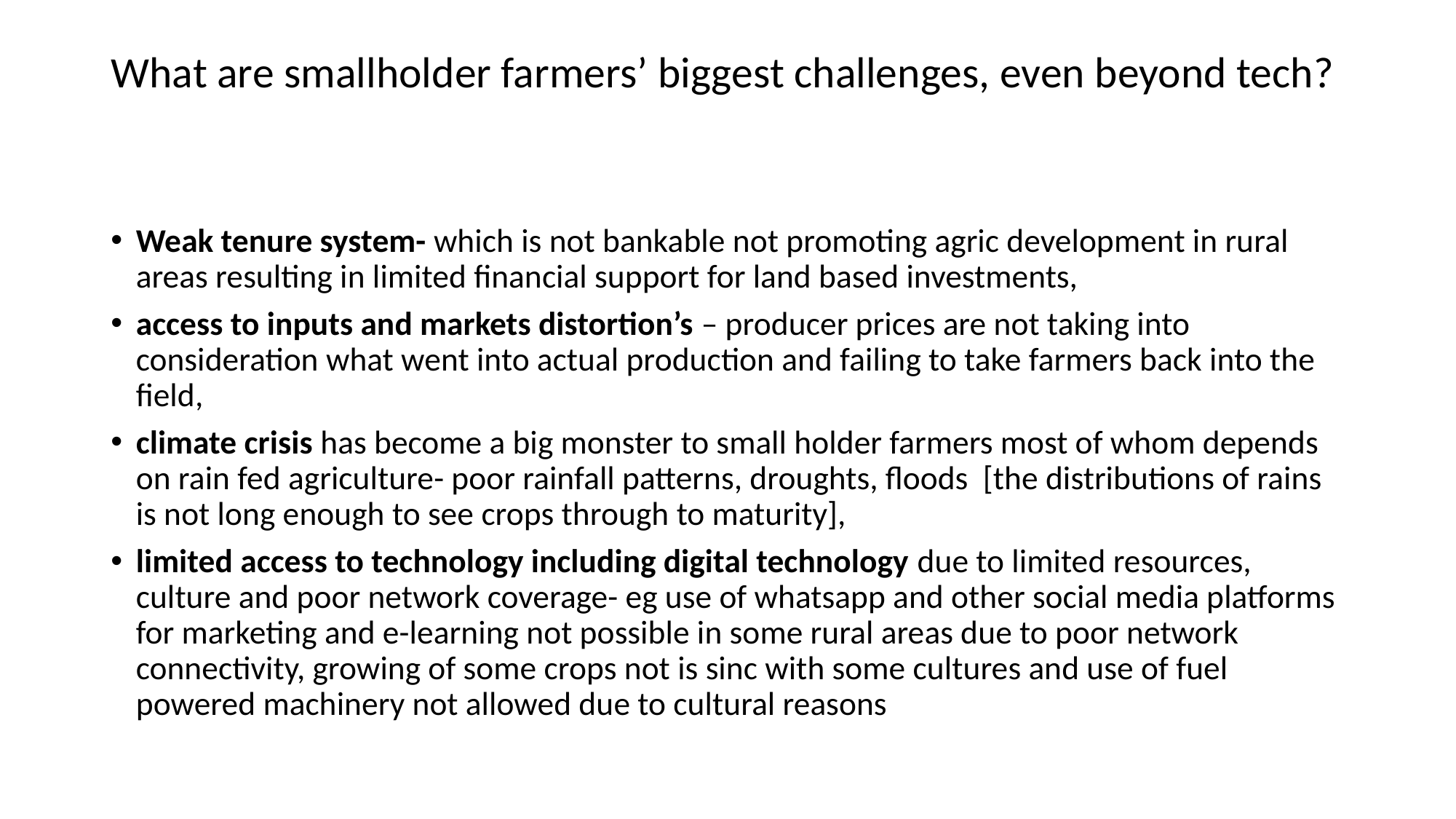

# What are smallholder farmers’ biggest challenges, even beyond tech?
Weak tenure system- which is not bankable not promoting agric development in rural areas resulting in limited financial support for land based investments,
access to inputs and markets distortion’s – producer prices are not taking into consideration what went into actual production and failing to take farmers back into the field,
climate crisis has become a big monster to small holder farmers most of whom depends on rain fed agriculture- poor rainfall patterns, droughts, floods  [the distributions of rains is not long enough to see crops through to maturity],
limited access to technology including digital technology due to limited resources, culture and poor network coverage- eg use of whatsapp and other social media platforms  for marketing and e-learning not possible in some rural areas due to poor network connectivity, growing of some crops not is sinc with some cultures and use of fuel powered machinery not allowed due to cultural reasons